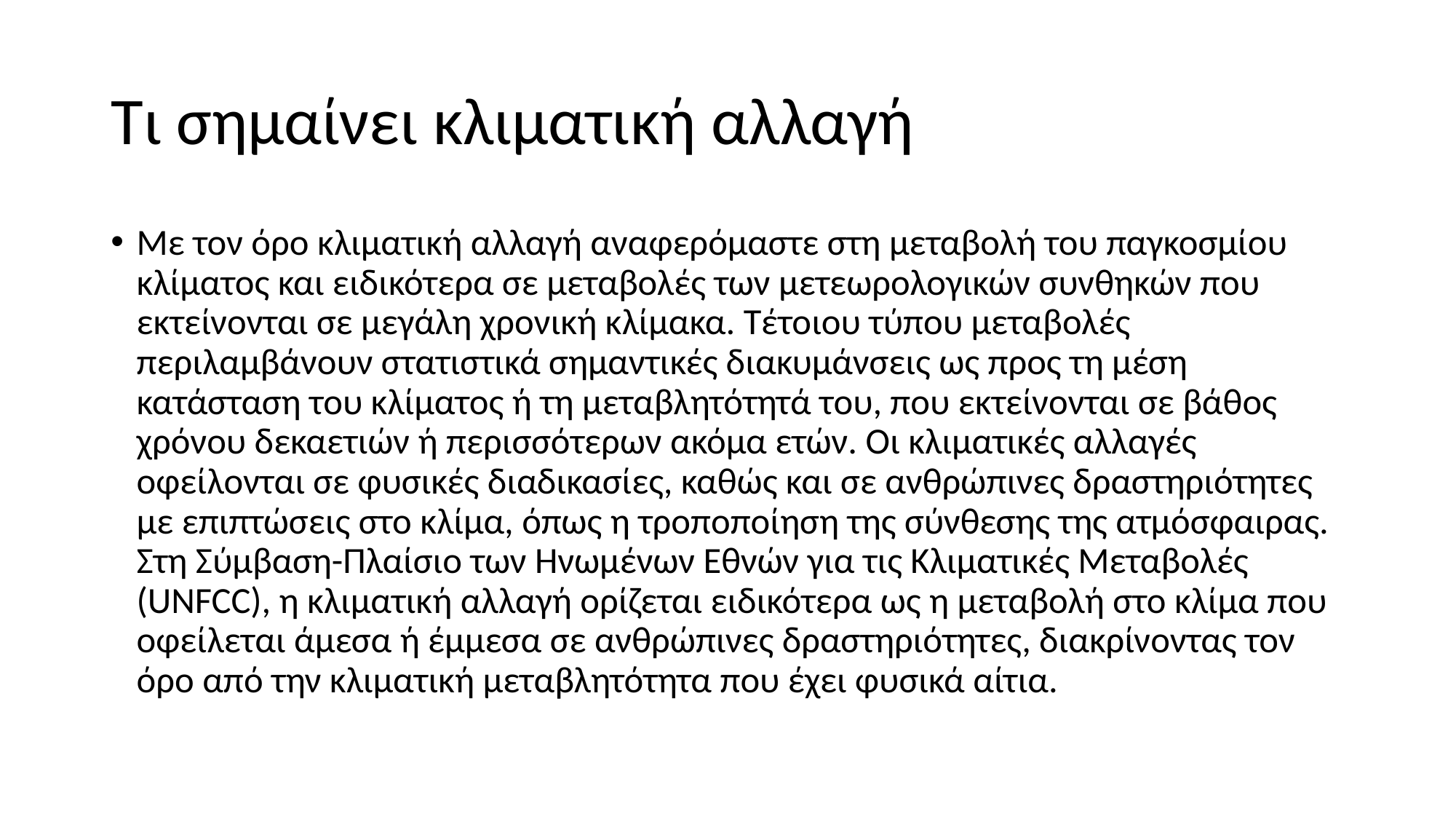

# Τι σημαίνει κλιματική αλλαγή
Με τον όρο κλιματική αλλαγή αναφερόμαστε στη μεταβολή του παγκοσμίου κλίματος και ειδικότερα σε μεταβολές των μετεωρολογικών συνθηκών που εκτείνονται σε μεγάλη χρονική κλίμακα. Τέτοιου τύπου μεταβολές περιλαμβάνουν στατιστικά σημαντικές διακυμάνσεις ως προς τη μέση κατάσταση του κλίματος ή τη μεταβλητότητά του, που εκτείνονται σε βάθος χρόνου δεκαετιών ή περισσότερων ακόμα ετών. Οι κλιματικές αλλαγές οφείλονται σε φυσικές διαδικασίες, καθώς και σε ανθρώπινες δραστηριότητες με επιπτώσεις στο κλίμα, όπως η τροποποίηση της σύνθεσης της ατμόσφαιρας. Στη Σύμβαση-Πλαίσιο των Ηνωμένων Εθνών για τις Κλιματικές Μεταβολές (UNFCC), η κλιματική αλλαγή ορίζεται ειδικότερα ως η μεταβολή στο κλίμα που οφείλεται άμεσα ή έμμεσα σε ανθρώπινες δραστηριότητες, διακρίνοντας τον όρο από την κλιματική μεταβλητότητα που έχει φυσικά αίτια.